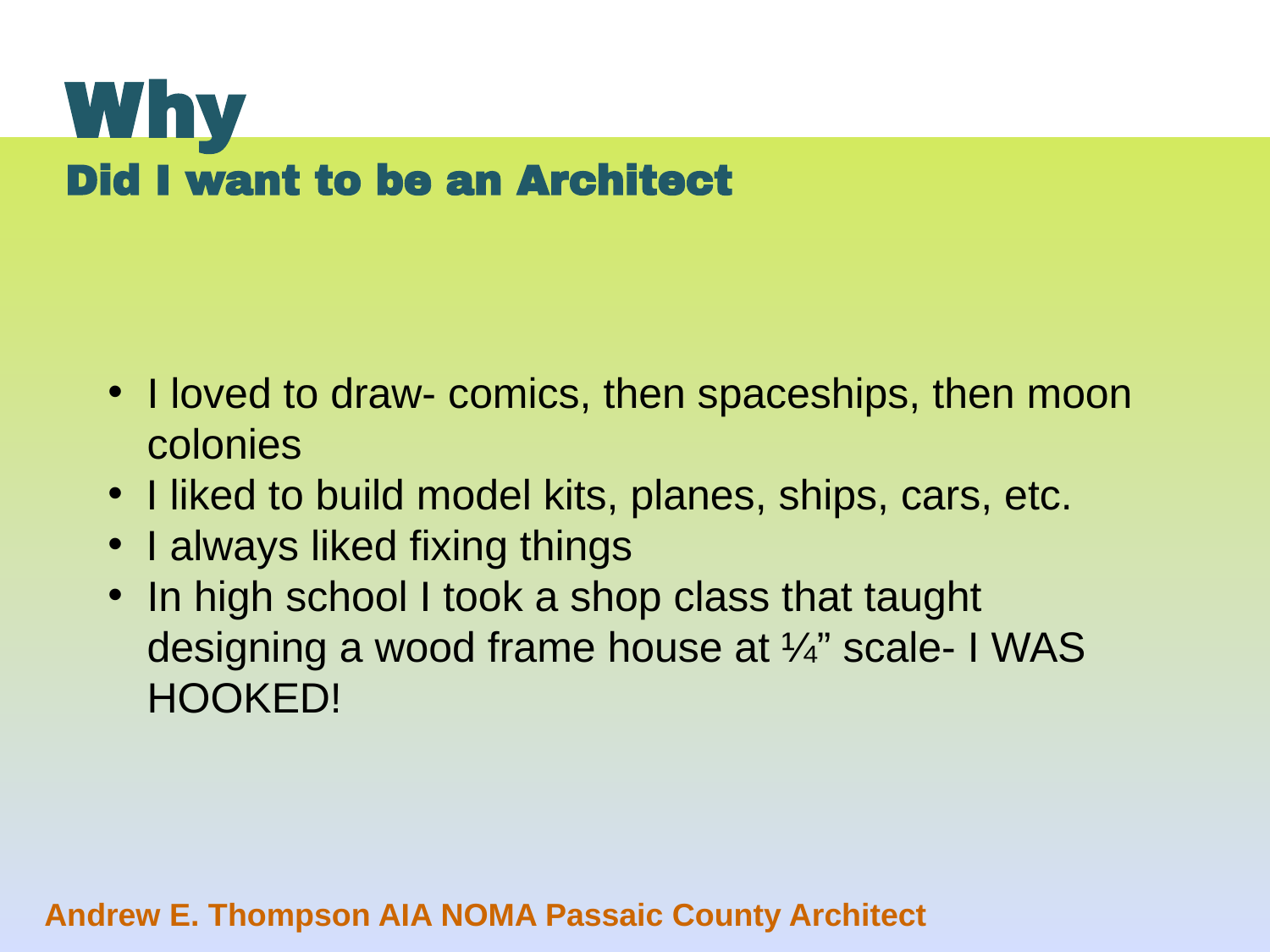

#
Why
Did I want to be an Architect

I loved to draw- comics, then spaceships, then moon colonies
  I liked to build model kits, planes, ships, cars, etc.
  I always liked fixing things
In high school I took a shop class that taught  designing a wood frame house at ¼” scale- I WAS HOOKED!

Andrew E. Thompson AIA NOMA Passaic County Architect